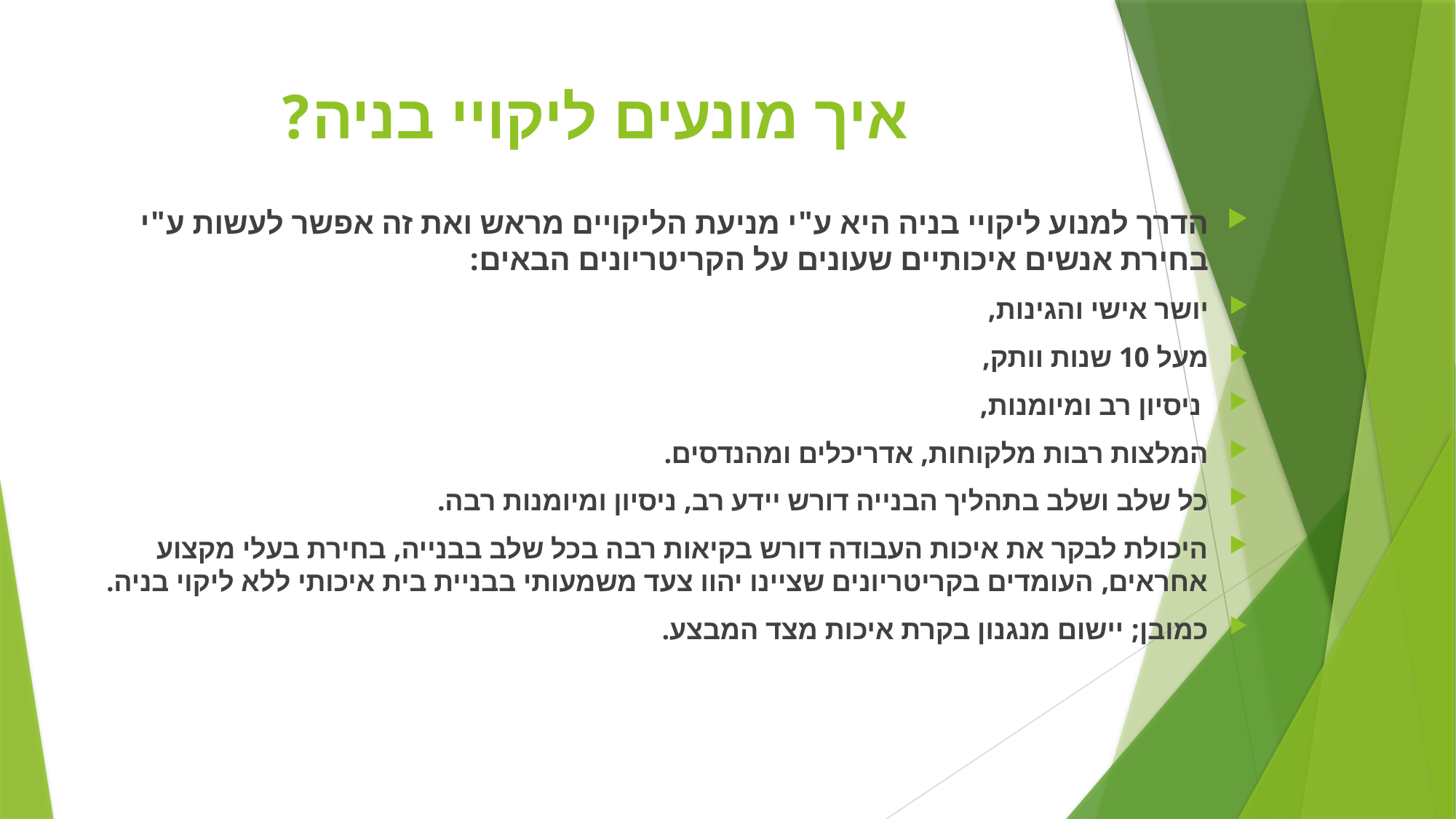

# איך מונעים ליקויי בניה?
הדרך למנוע ליקויי בניה היא ע"י מניעת הליקויים מראש ואת זה אפשר לעשות ע"י בחירת אנשים איכותיים שעונים על הקריטריונים הבאים:
יושר אישי והגינות,
מעל 10 שנות וותק,
 ניסיון רב ומיומנות,
המלצות רבות מלקוחות, אדריכלים ומהנדסים.
כל שלב ושלב בתהליך הבנייה דורש יידע רב, ניסיון ומיומנות רבה.
היכולת לבקר את איכות העבודה דורש בקיאות רבה בכל שלב בבנייה, בחירת בעלי מקצוע אחראים, העומדים בקריטריונים שציינו יהוו צעד משמעותי בבניית בית איכותי ללא ליקוי בניה.
כמובן; יישום מנגנון בקרת איכות מצד המבצע.